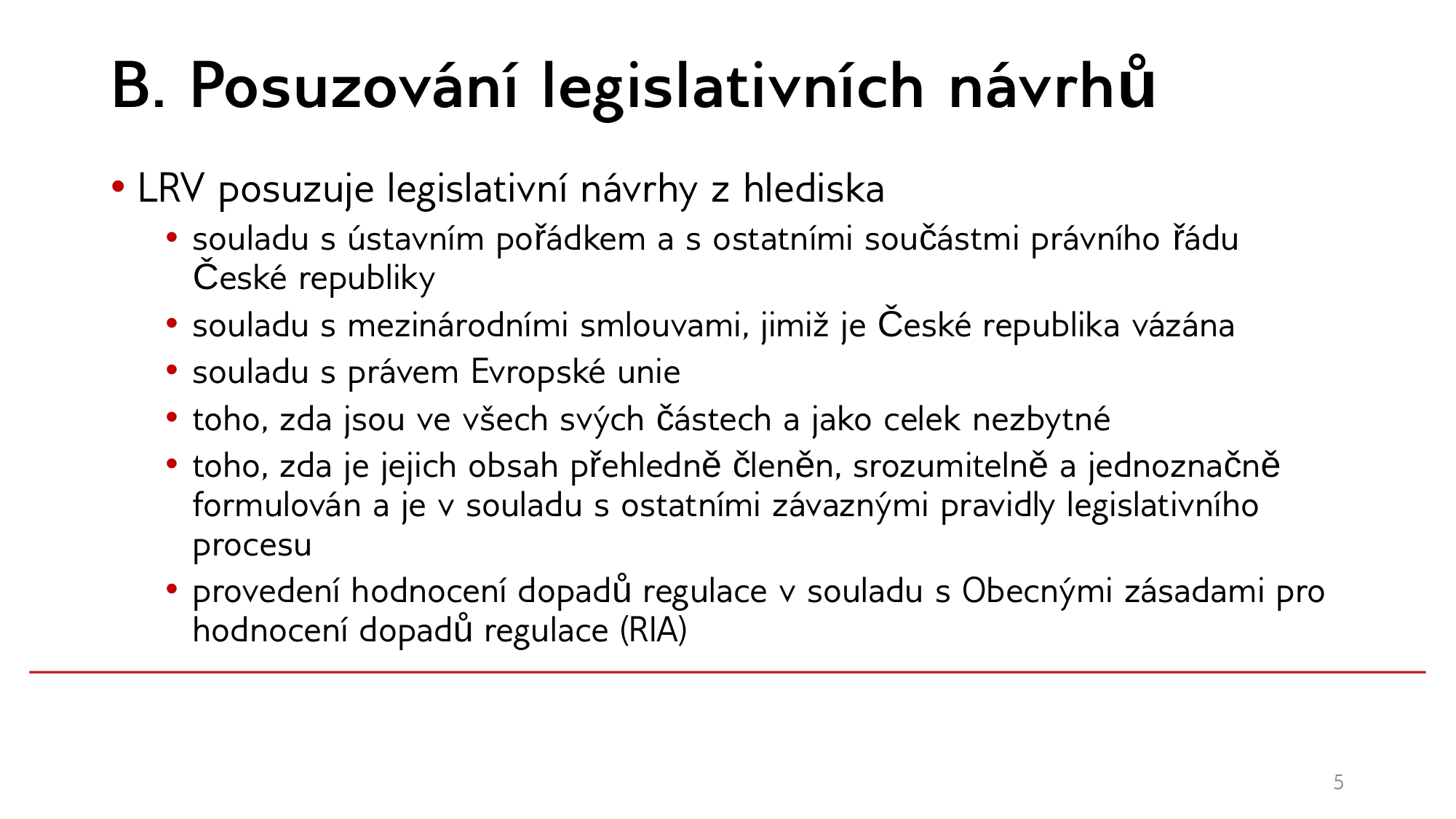

# B. Posuzování legislativních návrhů
LRV posuzuje legislativní návrhy z hlediska
souladu s ústavním pořádkem a s ostatními součástmi právního řádu České republiky
souladu s mezinárodními smlouvami, jimiž je České republika vázána
souladu s právem Evropské unie
toho, zda jsou ve všech svých částech a jako celek nezbytné
toho, zda je jejich obsah přehledně členěn, srozumitelně a jednoznačně formulován a je v souladu s ostatními závaznými pravidly legislativního procesu
provedení hodnocení dopadů regulace v souladu s Obecnými zásadami pro hodnocení dopadů regulace (RIA)

5